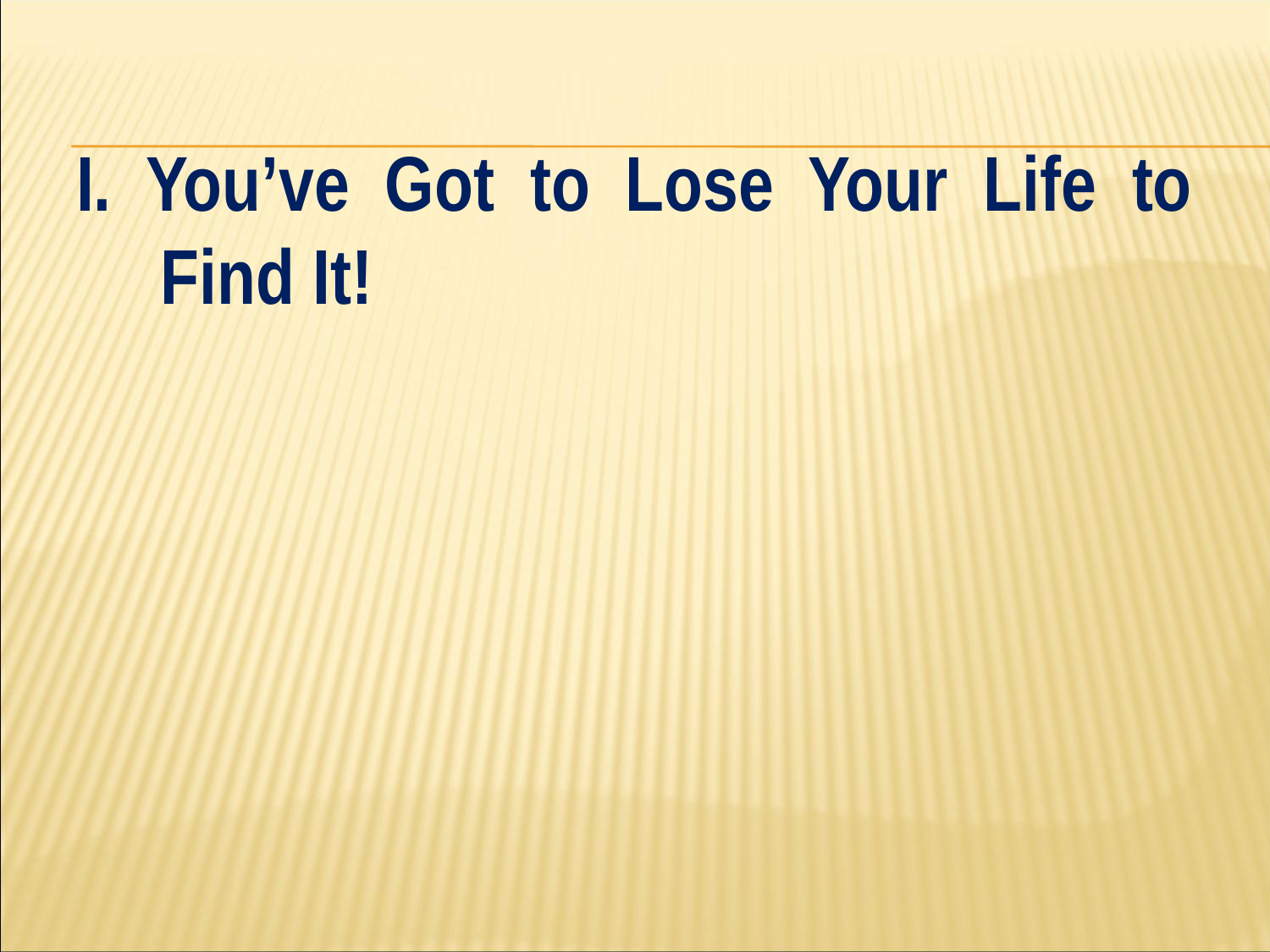

#
I. You’ve Got to Lose Your Life to Find It!